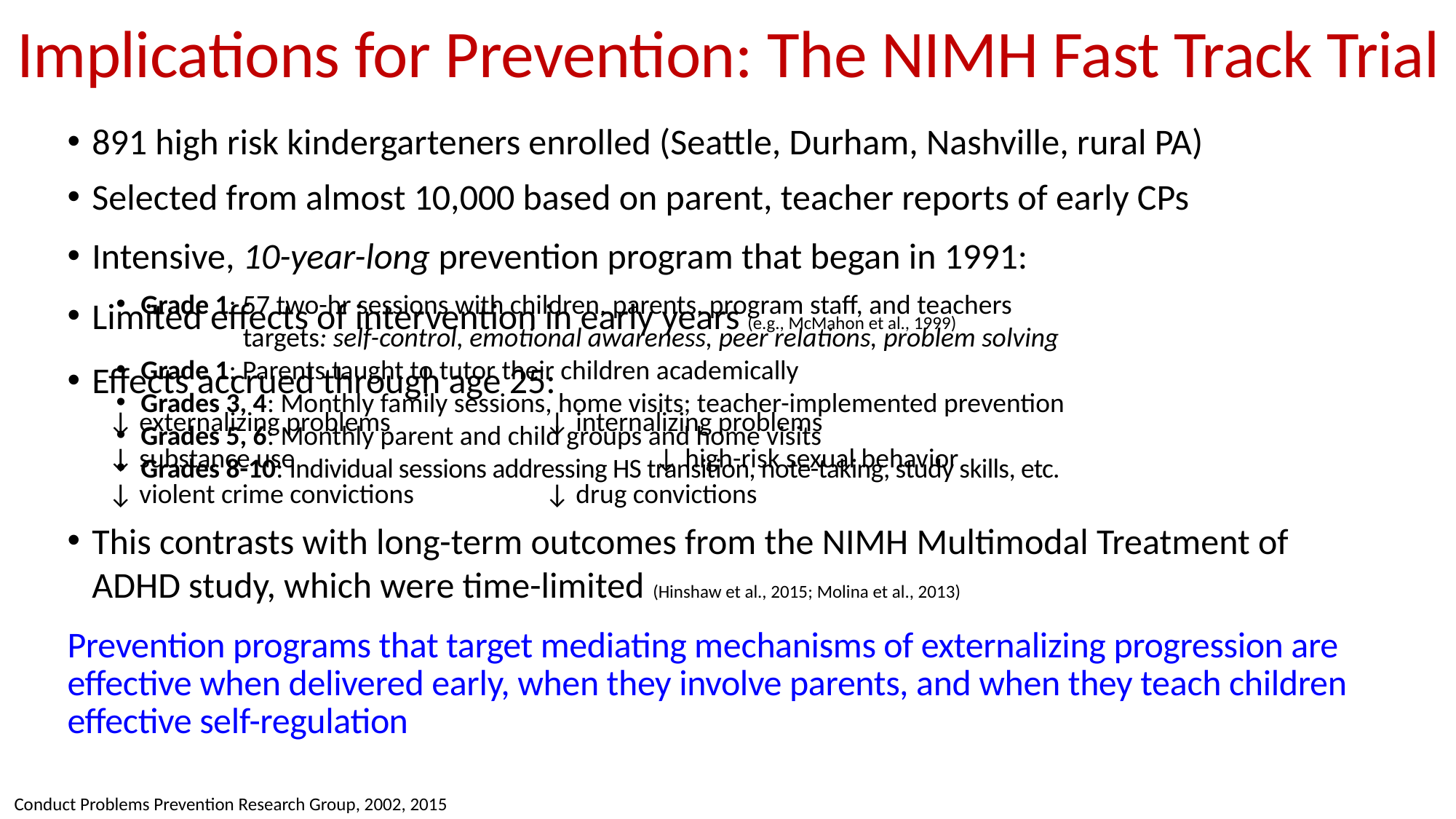

Implications for Prevention: The NIMH Fast Track Trial

891 high risk kindergarteners enrolled (Seattle, Durham, Nashville, rural PA)
Selected from almost 10,000 based on parent, teacher reports of early CPs
Intensive, 10-year-long prevention program that began in 1991:

Limited effects of intervention in early years (e.g., McMahon et al., 1999)
Effects accrued through age 25:
↓ externalizing problems 		↓ internalizing problems
↓ substance use				↓ high-risk sexual behavior
↓ violent crime convictions		↓ drug convictions
This contrasts with long-term outcomes from the NIMH Multimodal Treatment of ADHD study, which were time-limited (Hinshaw et al., 2015; Molina et al., 2013)

Prevention programs that target mediating mechanisms of externalizing progression are effective when delivered early, when they involve parents, and when they teach children effective self-regulation
Grade 1: 57 two-hr sessions with children, parents, program staff, and teachers
                 targets: self-control, emotional awareness, peer relations, problem solving
Grade 1: Parents taught to tutor their children academically
Grades 3, 4: Monthly family sessions, home visits; teacher-implemented prevention
Grades 5, 6: Monthly parent and child groups and home visits
Grades 8-10: Individual sessions addressing HS transition, note-taking, study skills, etc.
Conduct Problems Prevention Research Group, 2002, 2015